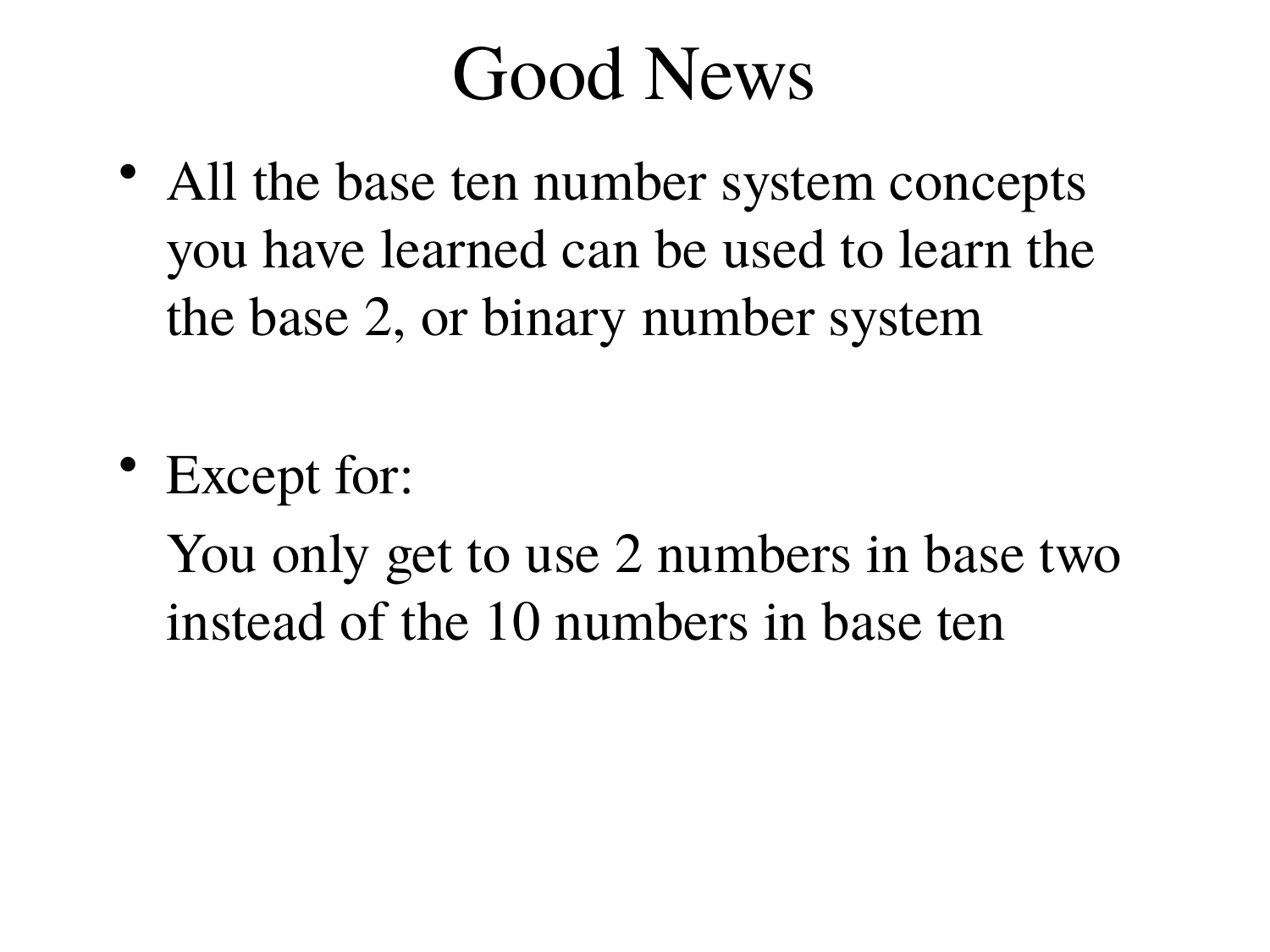

# Good News
All the base ten number system concepts you have learned can be used to learn the the base 2, or binary number system

Except for:
	You only get to use 2 numbers in base two instead of the 10 numbers in base ten